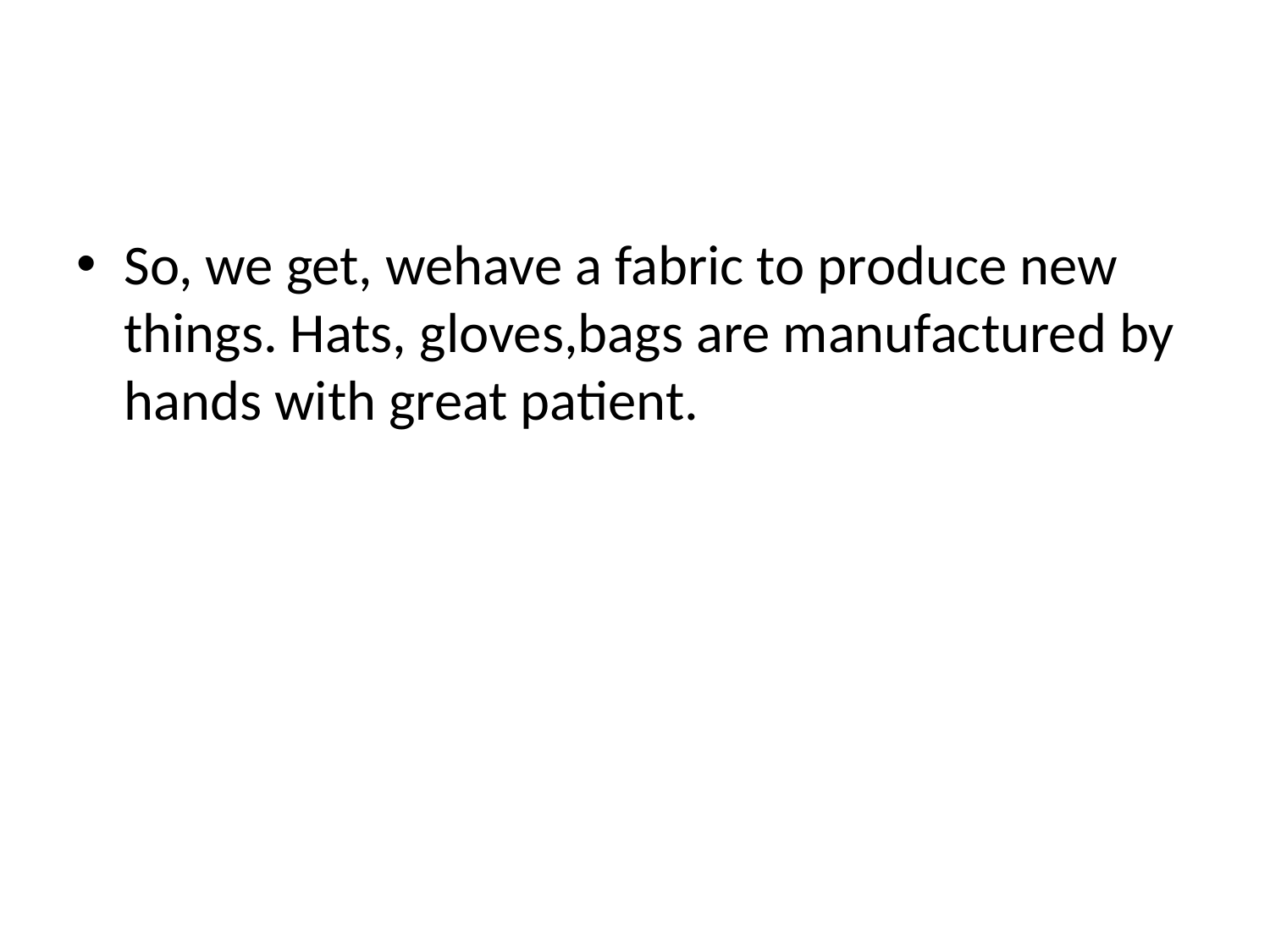

So, we get, wehave a fabric to produce new things. Hats, gloves,bags are manufactured by hands with great patient.